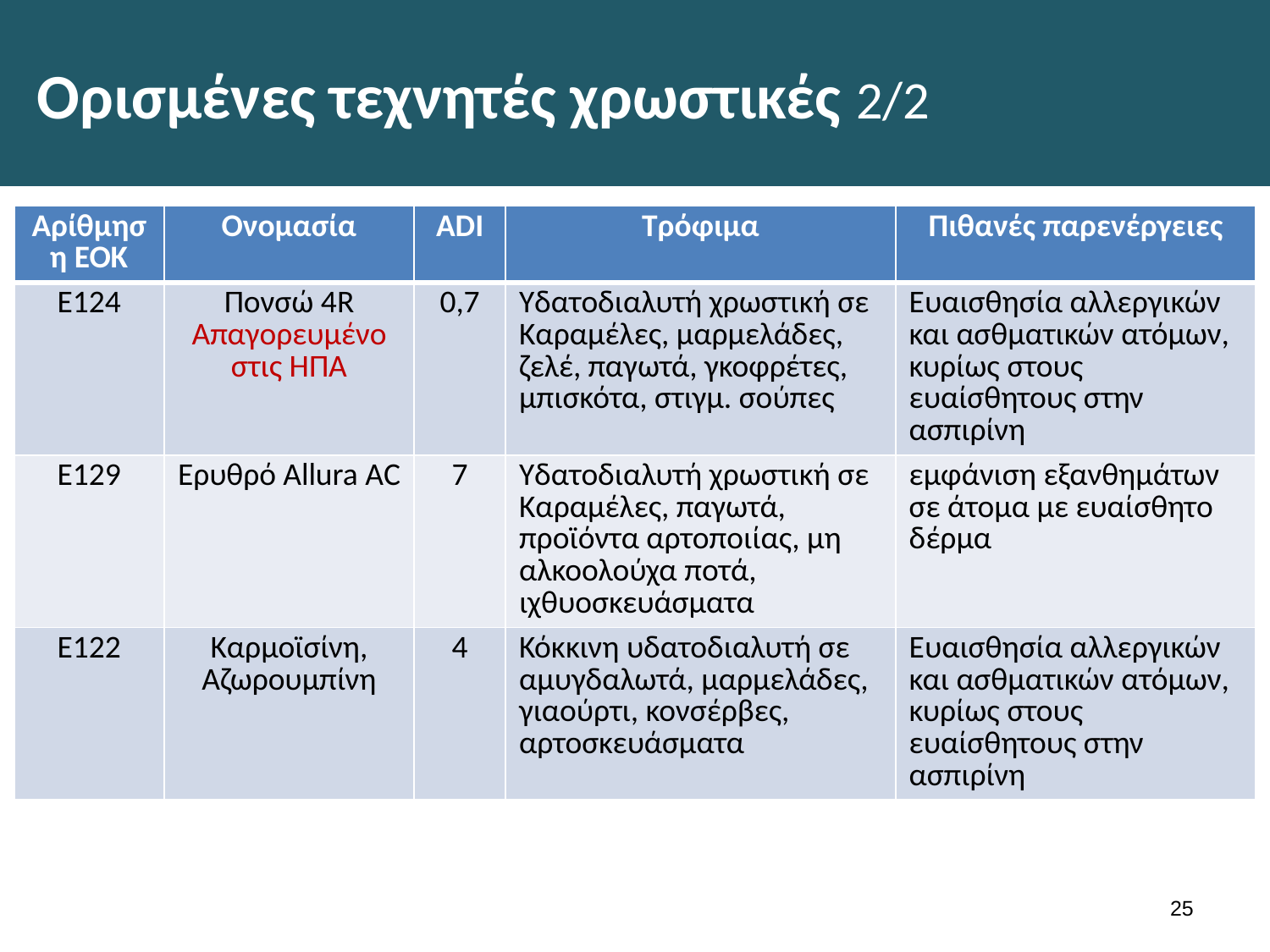

# Ορισμένες τεχνητές χρωστικές 2/2
| Αρίθμηση ΕΟΚ | Ονομασία | ADI | Τρόφιμα | Πιθανές παρενέργειες |
| --- | --- | --- | --- | --- |
| Ε124 | Πονσώ 4R Απαγορευμένο στις ΗΠΑ | 0,7 | Υδατοδιαλυτή χρωστική σε Καραμέλες, μαρμελάδες, ζελέ, παγωτά, γκοφρέτες, μπισκότα, στιγμ. σούπες | Ευαισθησία αλλεργικών και ασθματικών ατόμων, κυρίως στους ευαίσθητους στην ασπιρίνη |
| Ε129 | Ερυθρό Allura AC | 7 | Υδατοδιαλυτή χρωστική σε Καραμέλες, παγωτά, προϊόντα αρτοποιίας, μη αλκοολούχα ποτά, ιχθυοσκευάσματα | εμφάνιση εξανθημάτων σε άτομα με ευαίσθητο δέρμα |
| Ε122 | Καρμοϊσίνη, Αζωρουμπίνη | 4 | Κόκκινη υδατοδιαλυτή σε αμυγδαλωτά, μαρμελάδες, γιαούρτι, κονσέρβες, αρτοσκευάσματα | Ευαισθησία αλλεργικών και ασθματικών ατόμων, κυρίως στους ευαίσθητους στην ασπιρίνη |
25